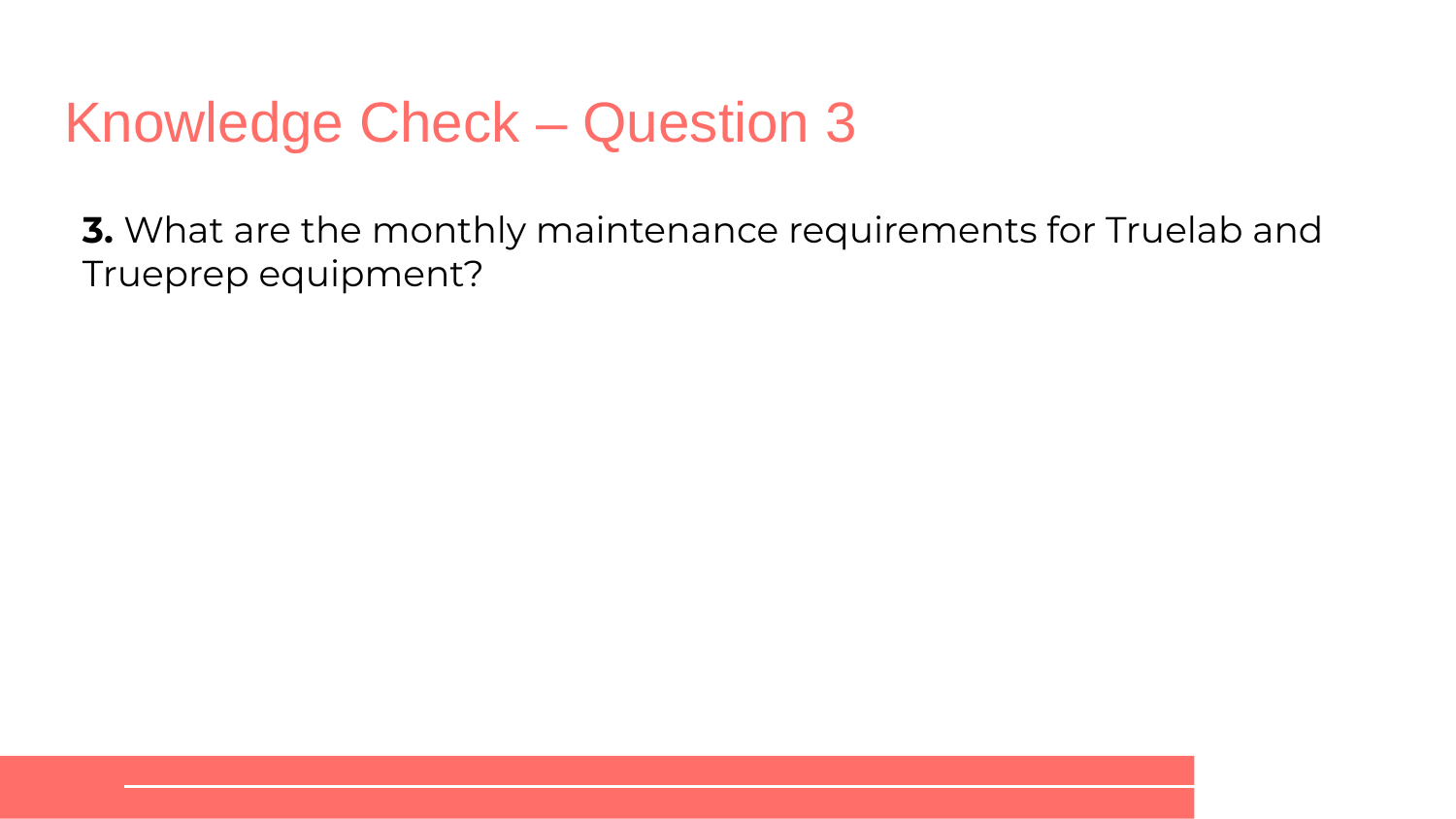

# Knowledge Check – Question 3
3. What are the monthly maintenance requirements for Truelab and Trueprep equipment?